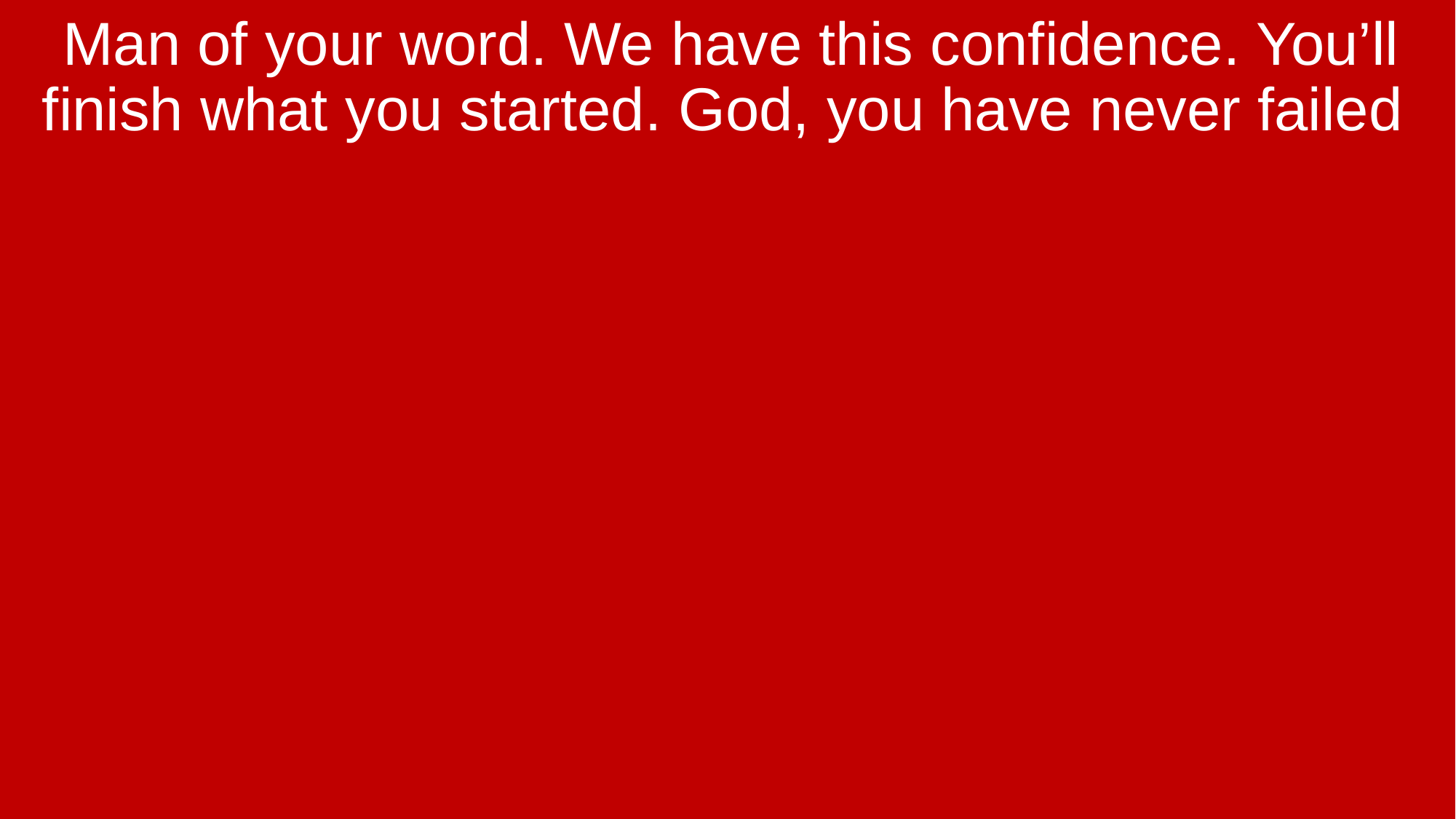

Man of your word. We have this confidence. You’ll finish what you started. God, you have never failed